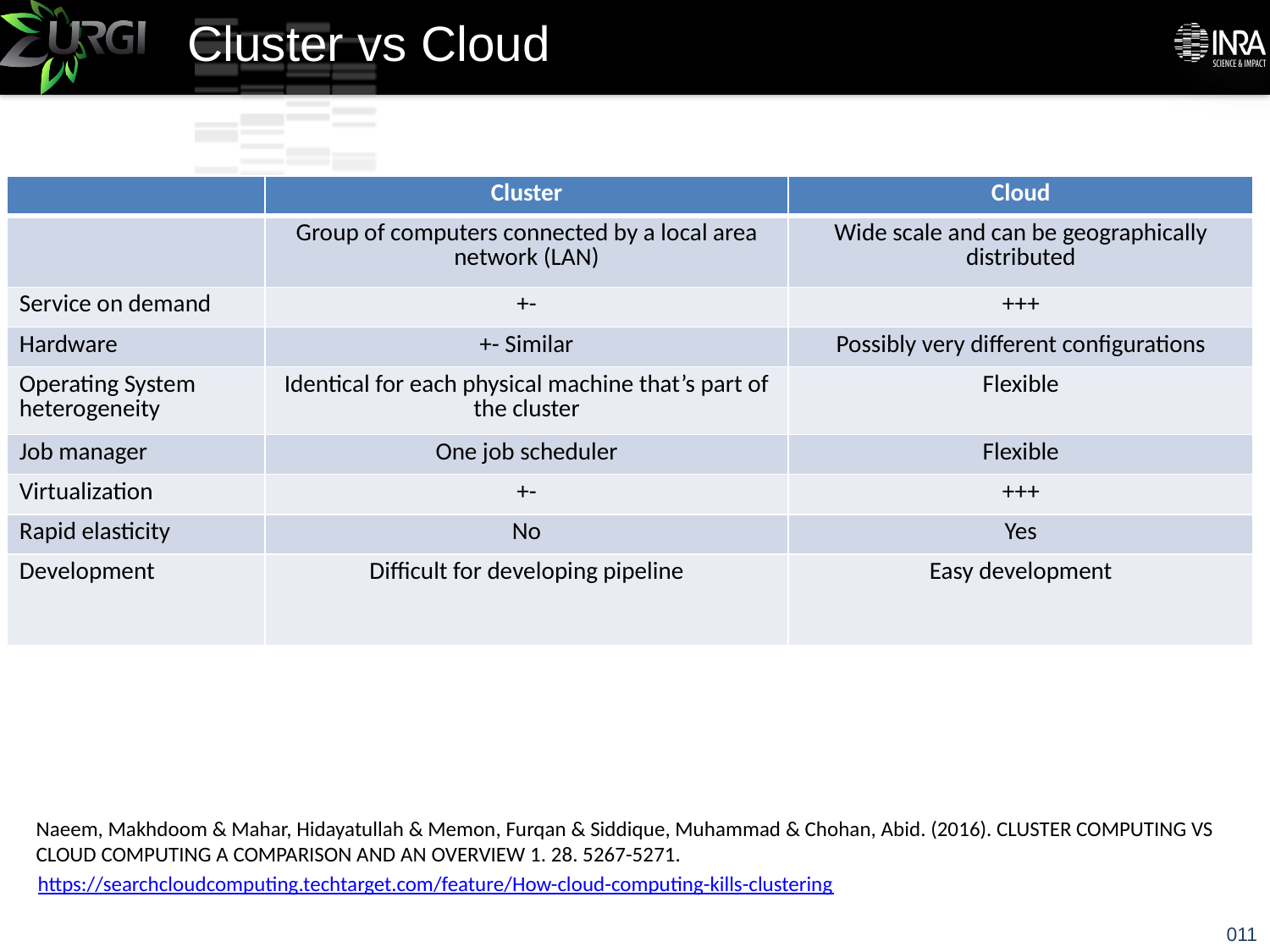

# Cluster vs Cloud
|  | Cluster | Cloud |
| --- | --- | --- |
|  | Group of computers connected by a local area network (LAN) | Wide scale and can be geographically distributed |
| Service on demand | +- | +++ |
| Hardware | +- Similar | Possibly very different configurations |
| Operating System heterogeneity | Identical for each physical machine that’s part of the cluster | Flexible |
| Job manager | One job scheduler | Flexible |
| Virtualization | +- | +++ |
| Rapid elasticity | No | Yes |
| Development | Difficult for developing pipeline | Easy development |
Naeem, Makhdoom & Mahar, Hidayatullah & Memon, Furqan & Siddique, Muhammad & Chohan, Abid. (2016). CLUSTER COMPUTING VS CLOUD COMPUTING A COMPARISON AND AN OVERVIEW 1. 28. 5267-5271.
https://searchcloudcomputing.techtarget.com/feature/How-cloud-computing-kills-clustering
011